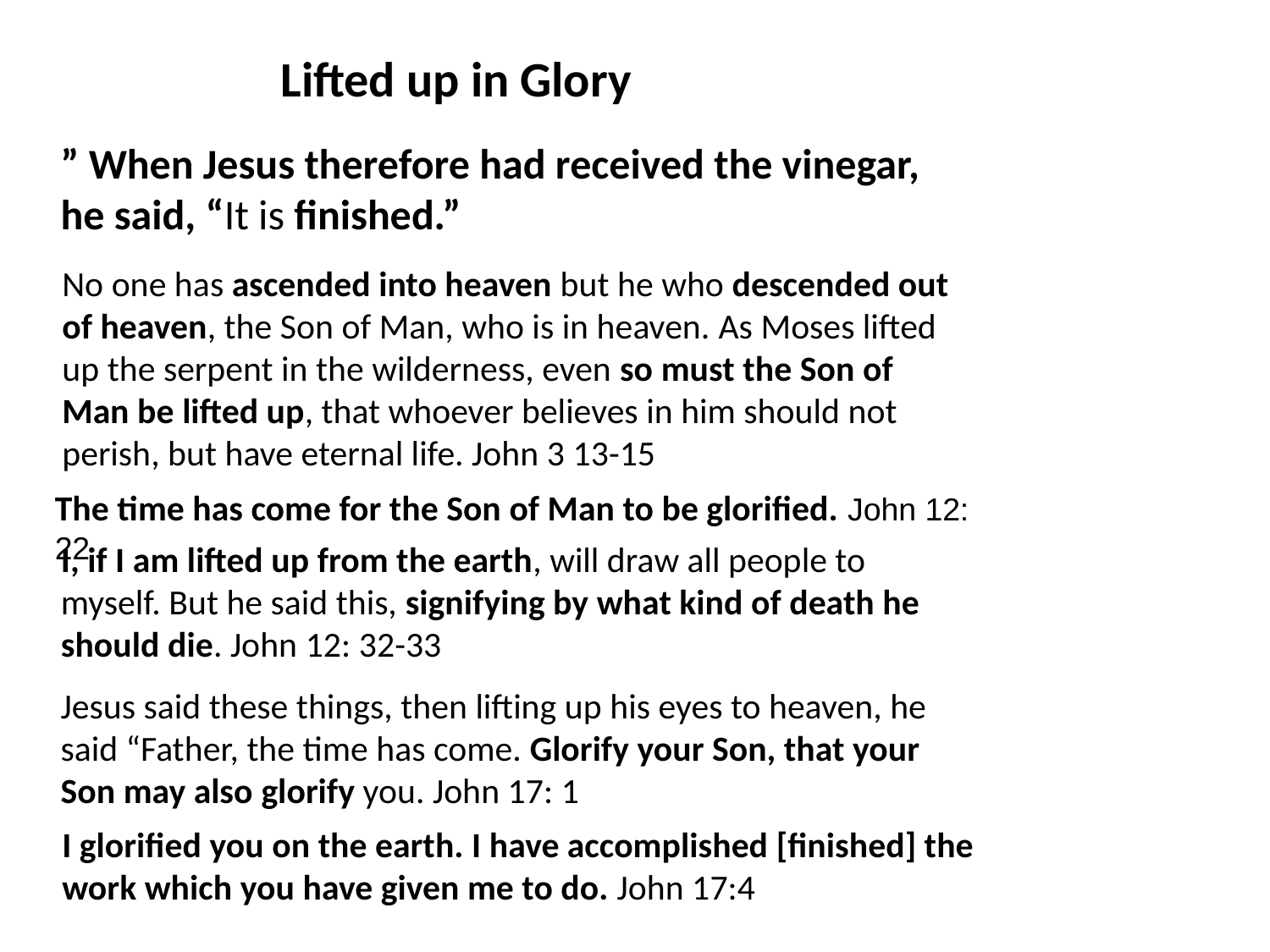

Lifted up in Glory
” When Jesus therefore had received the vinegar, he said, “It is finished.”
No one has ascended into heaven but he who descended out of heaven, the Son of Man, who is in heaven. As Moses lifted up the serpent in the wilderness, even so must the Son of Man be lifted up, that whoever believes in him should not perish, but have eternal life. John 3 13-15

The time has come for the Son of Man to be glorified. John 12: 22
I, if I am lifted up from the earth, will draw all people to myself. But he said this, signifying by what kind of death he should die. John 12: 32-33
Jesus said these things, then lifting up his eyes to heaven, he said “Father, the time has come. Glorify your Son, that your Son may also glorify you. John 17: 1
I glorified you on the earth. I have accomplished [finished] the work which you have given me to do. John 17:4